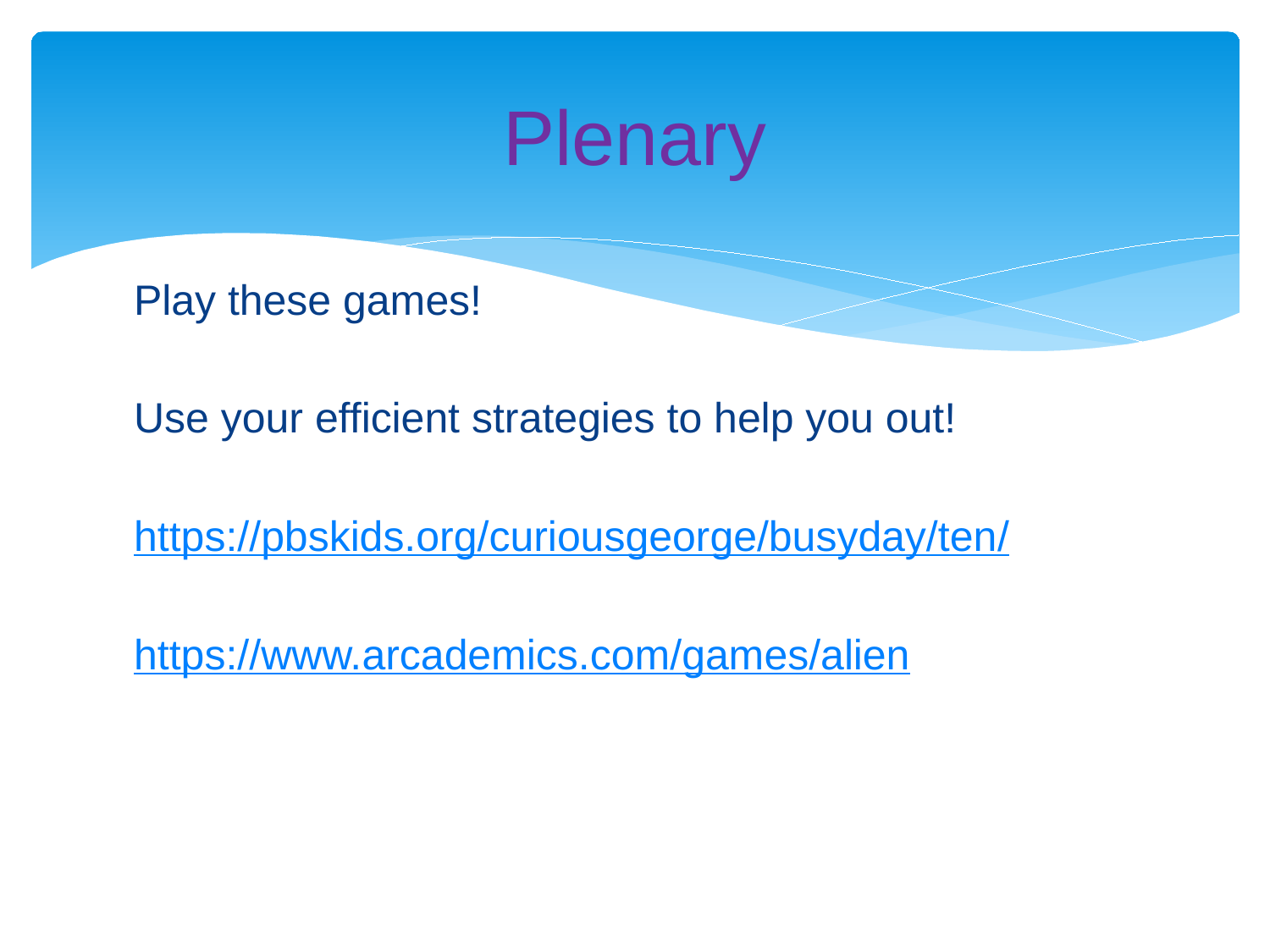

# Plenary
Play these games!

Use your efficient strategies to help you out!

https://pbskids.org/curiousgeorge/busyday/ten/

https://www.arcademics.com/games/alien